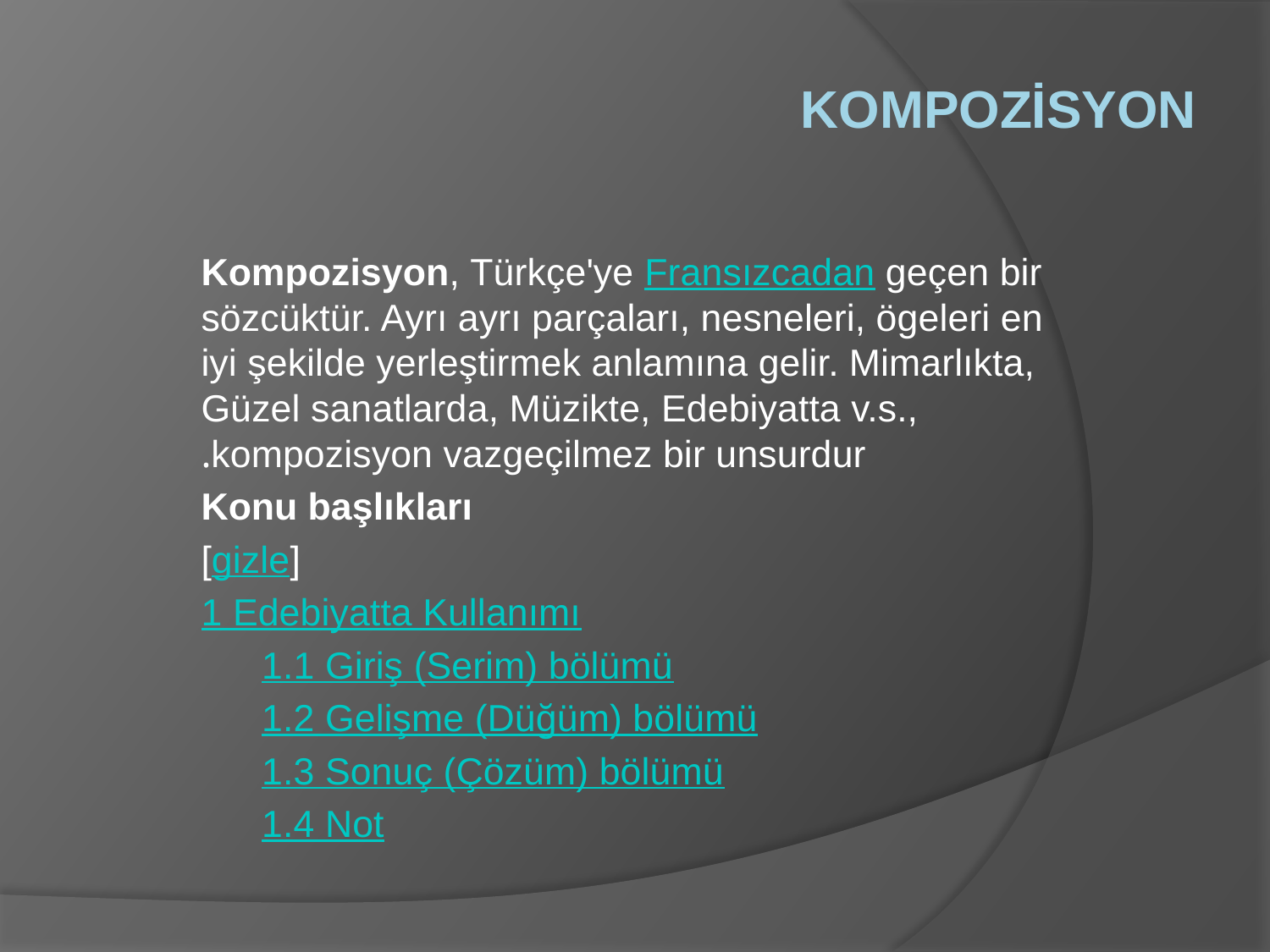

# Kompozisyon
Kompozisyon, Türkçe'ye Fransızcadan geçen bir sözcüktür. Ayrı ayrı parçaları, nesneleri, ögeleri en iyi şekilde yerleştirmek anlamına gelir. Mimarlıkta, Güzel sanatlarda, Müzikte, Edebiyatta v.s., kompozisyon vazgeçilmez bir unsurdur.
Konu başlıkları
[gizle]
1 Edebiyatta Kullanımı
1.1 Giriş (Serim) bölümü
1.2 Gelişme (Düğüm) bölümü
1.3 Sonuç (Çözüm) bölümü
1.4 Not